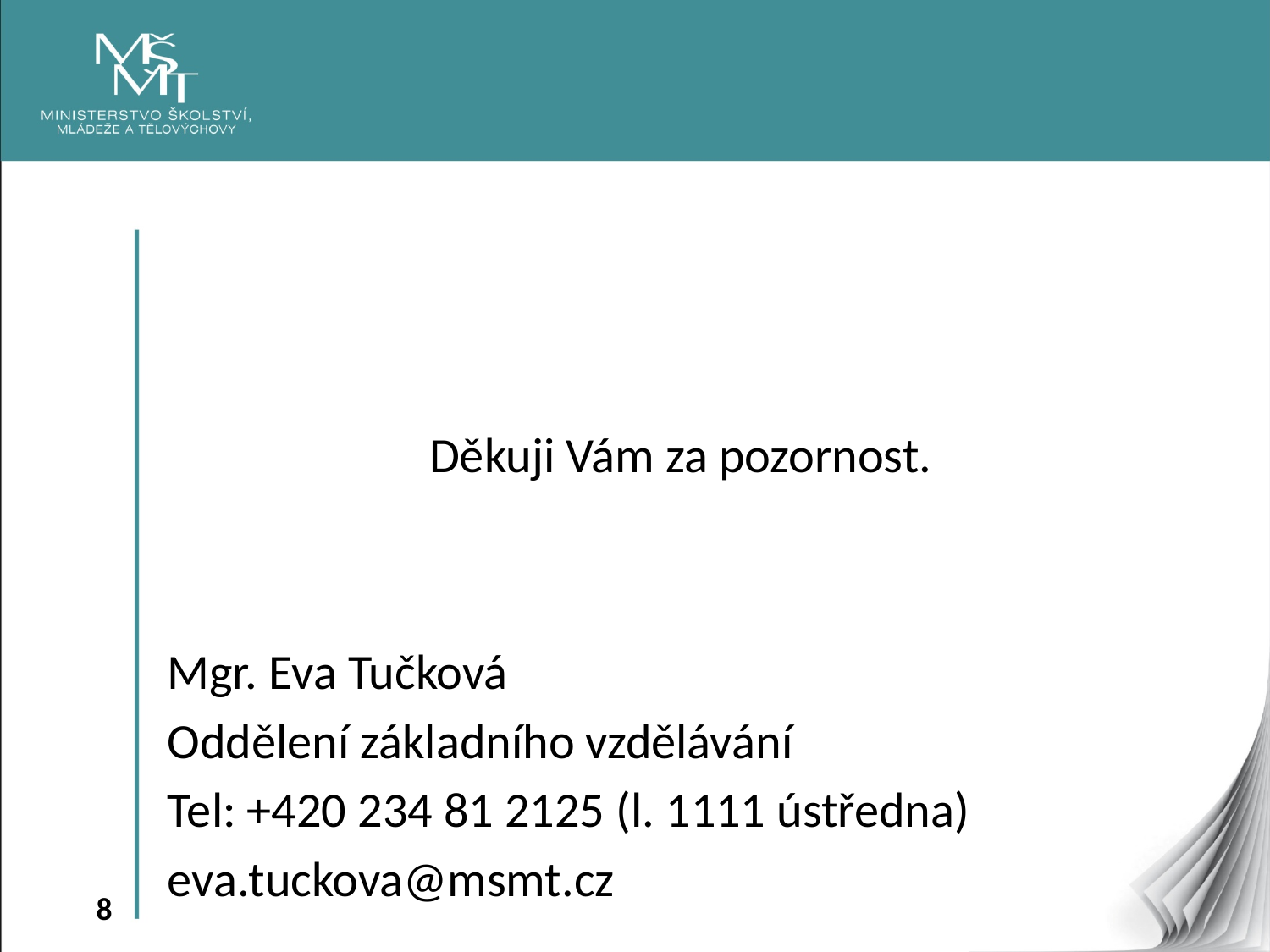

Děkuji Vám za pozornost.

Mgr. Eva Tučková
Oddělení základního vzdělávání
Tel: +420 234 81 2125 (l. 1111 ústředna)
eva.tuckova@msmt.cz